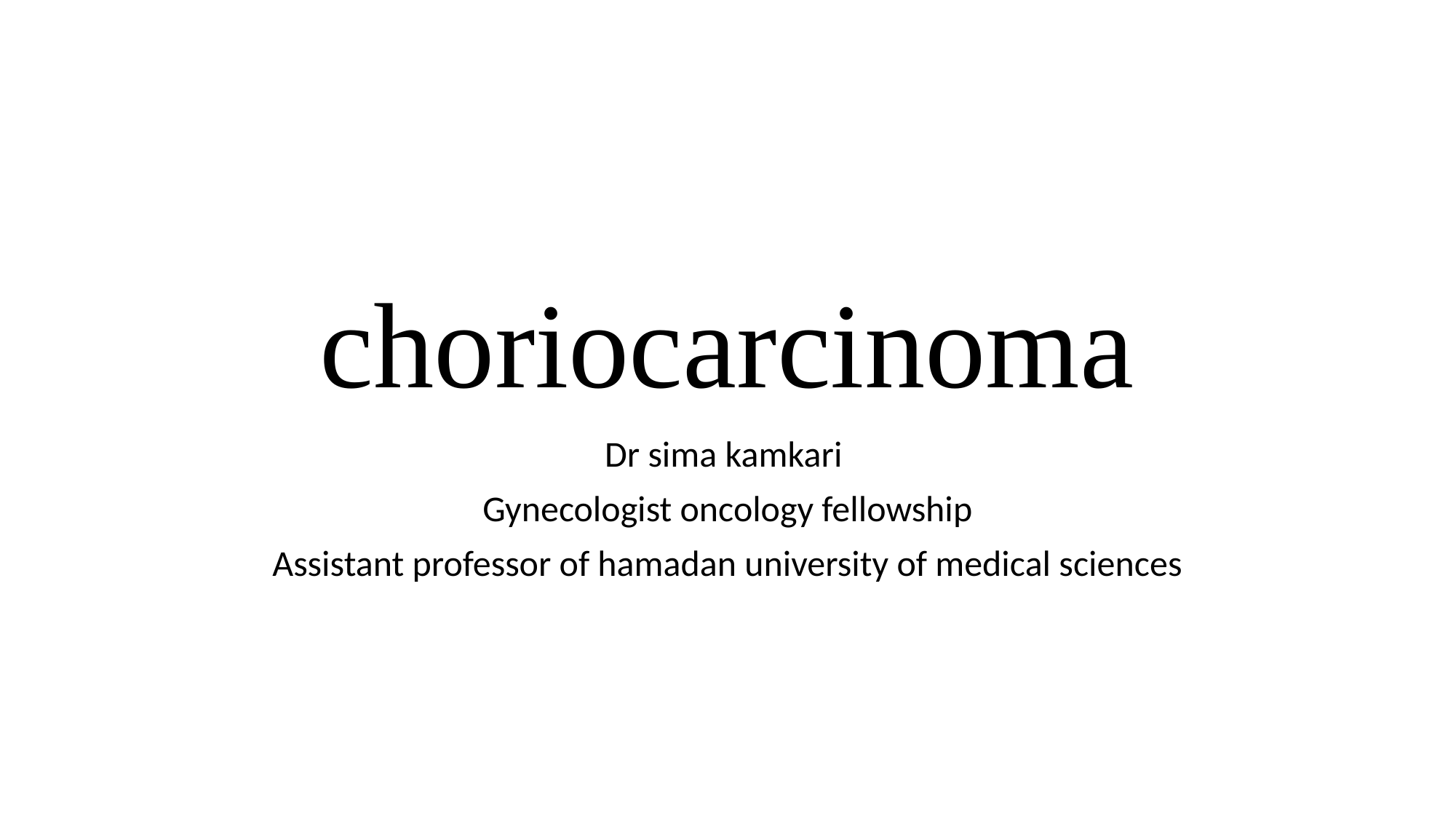

# choriocarcinoma
Dr sima kamkari
Gynecologist oncology fellowship
Assistant professor of hamadan university of medical sciences